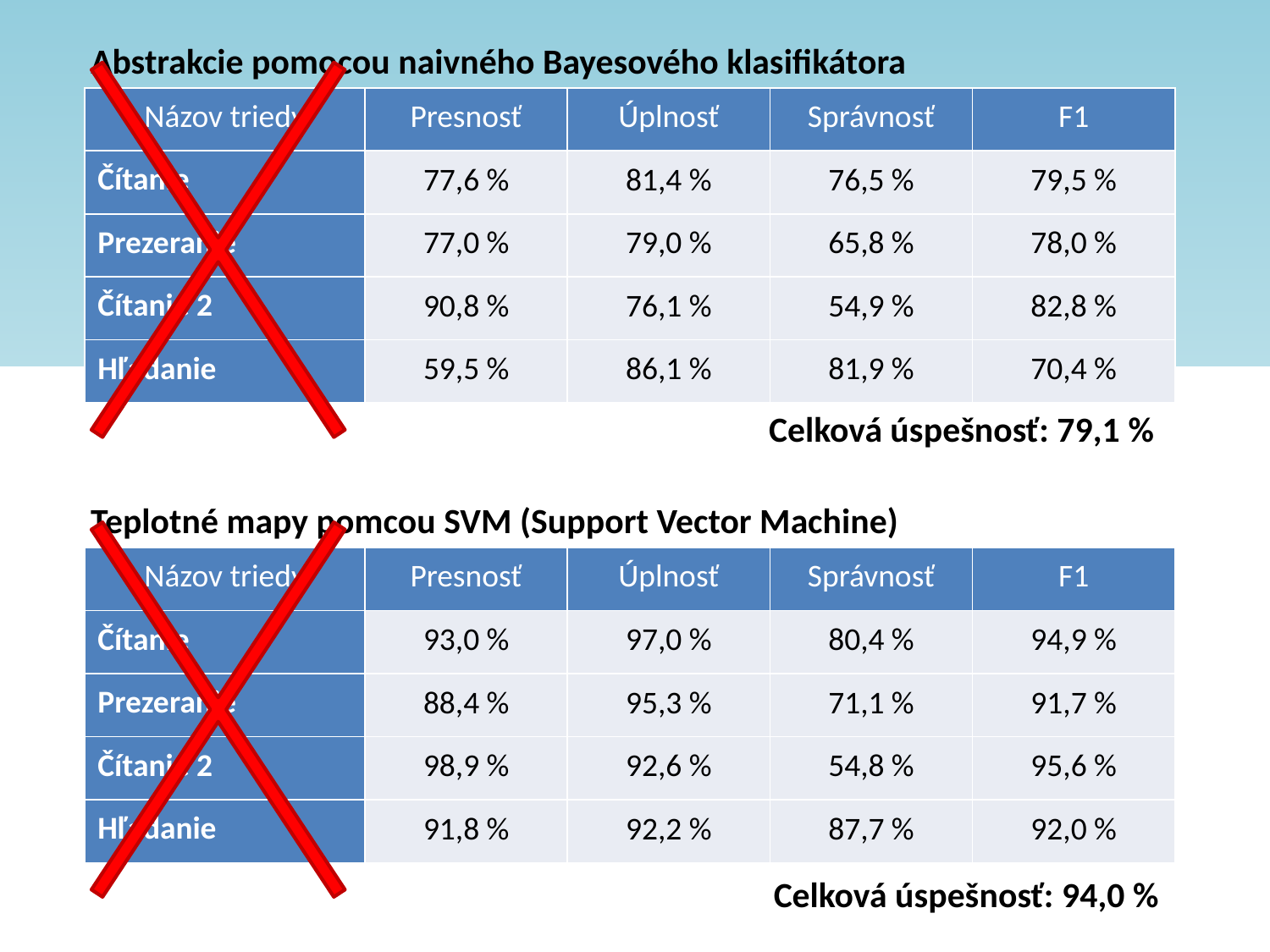

Abstrakcie pomocou naivného Bayesového klasifikátora
| Názov triedy | Presnosť | Úplnosť | Správnosť | F1 |
| --- | --- | --- | --- | --- |
| Čítanie | 77,6 % | 81,4 % | 76,5 % | 79,5 % |
| Prezeranie | 77,0 % | 79,0 % | 65,8 % | 78,0 % |
| Čítanie 2 | 90,8 % | 76,1 % | 54,9 % | 82,8 % |
| Hľadanie | 59,5 % | 86,1 % | 81,9 % | 70,4 % |

Celková úspešnosť: 79,1 %
Teplotné mapy pomcou SVM (Support Vector Machine)
| Názov triedy | Presnosť | Úplnosť | Správnosť | F1 |
| --- | --- | --- | --- | --- |
| Čítanie | 93,0 % | 97,0 % | 80,4 % | 94,9 % |
| Prezeranie | 88,4 % | 95,3 % | 71,1 % | 91,7 % |
| Čítanie 2 | 98,9 % | 92,6 % | 54,8 % | 95,6 % |
| Hľadanie | 91,8 % | 92,2 % | 87,7 % | 92,0 % |
Celková úspešnosť: 94,0 %